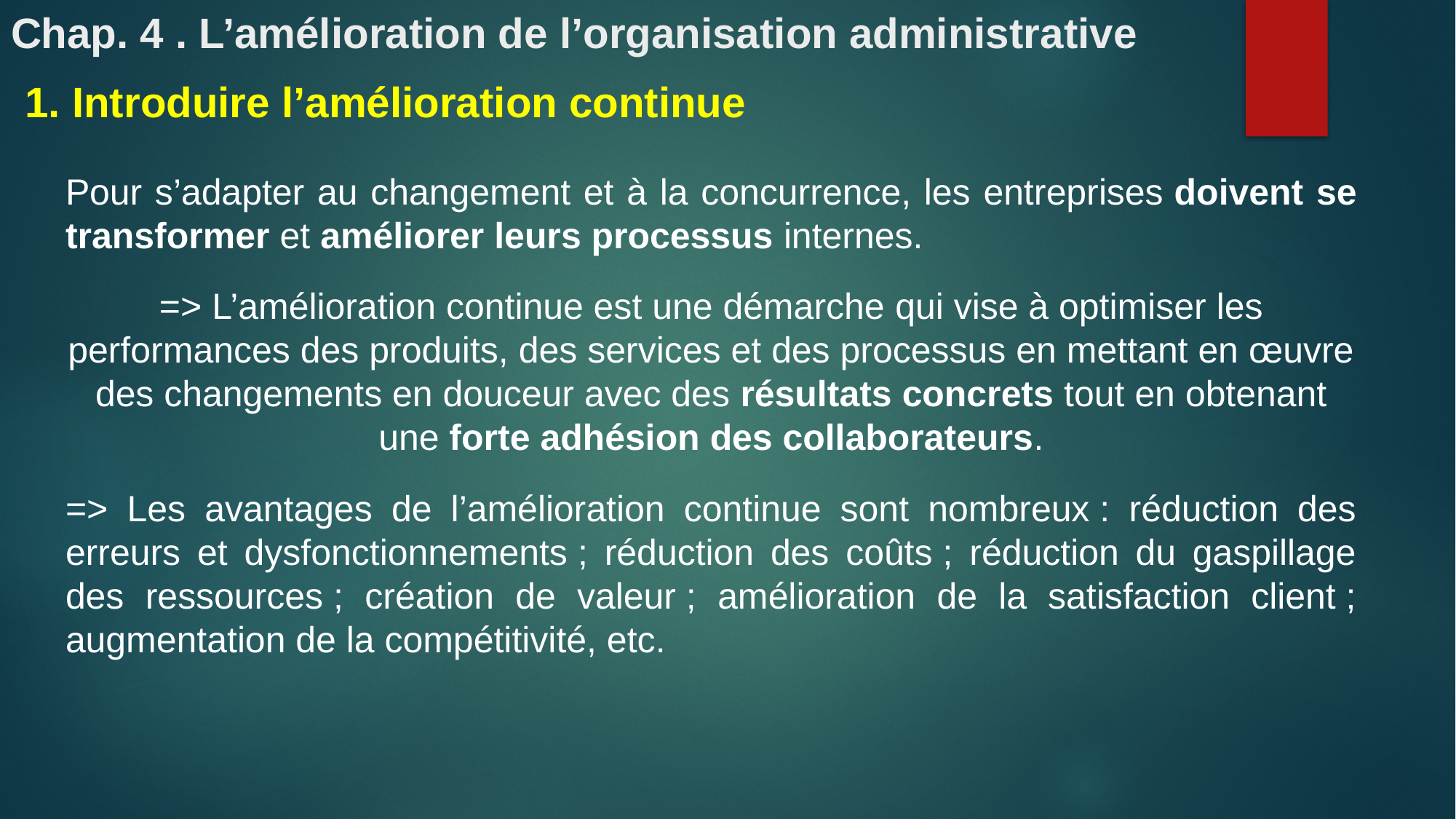

# Chap. 4 . L’amélioration de l’organisation administrative
1. Introduire l’amélioration continue

Pour s’adapter au changement et à la concurrence, les entreprises doivent se transformer et améliorer leurs processus internes.
=> L’amélioration continue est une démarche qui vise à optimiser les performances des produits, des services et des processus en mettant en œuvre des changements en douceur avec des résultats concrets tout en obtenant une forte adhésion des collaborateurs.
=> Les avantages de l’amélioration continue sont nombreux : réduction des erreurs et dysfonctionnements ; réduction des coûts ; réduction du gaspillage des ressources ; création de valeur ; amélioration de la satisfaction client ; augmentation de la compétitivité, etc.
Collecte
Saisie
Traitement
Diffusion